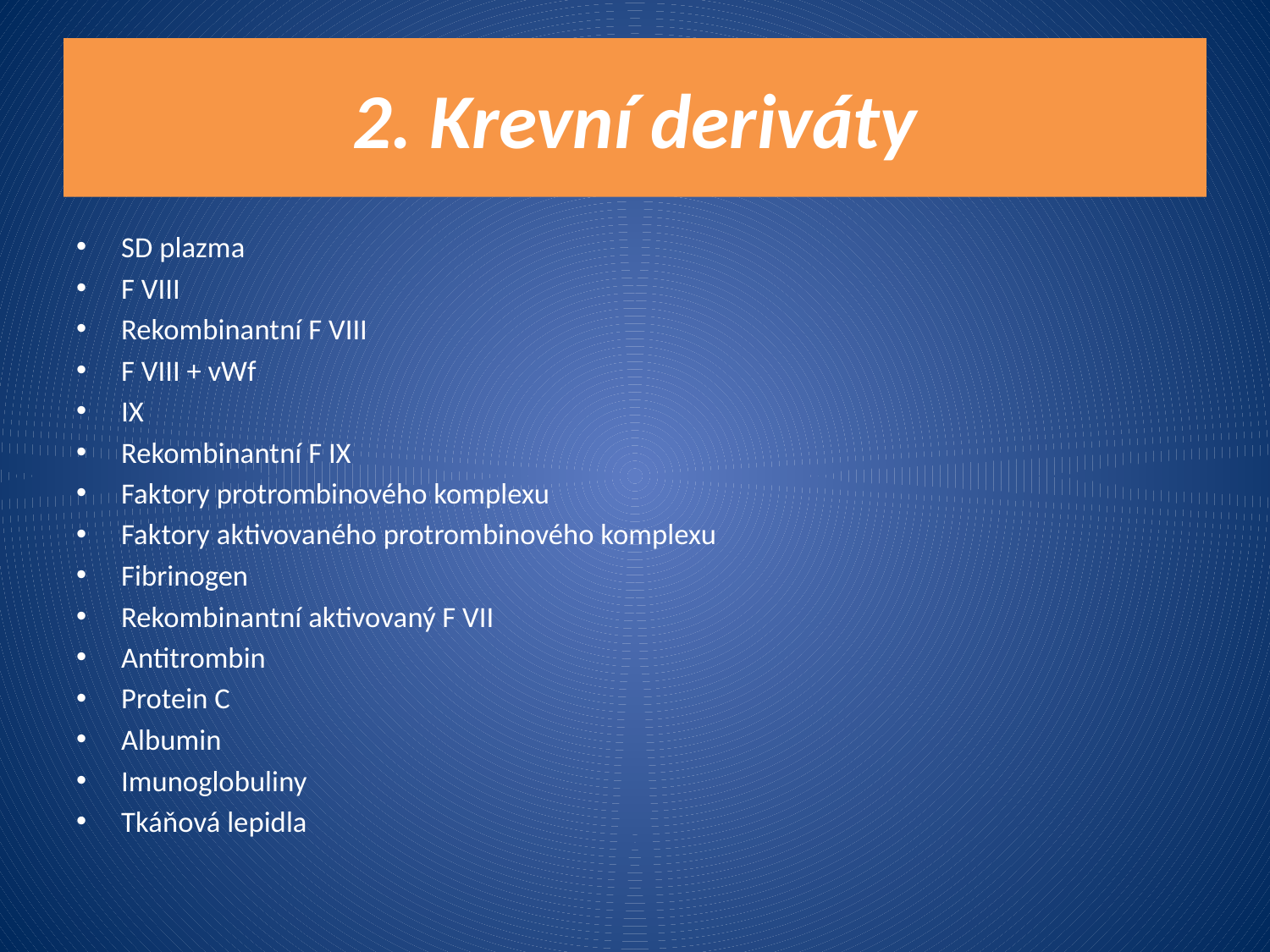

# 2. Krevní deriváty
SD plazma
F VIII
Rekombinantní F VIII
F VIII + vWf
IX
Rekombinantní F IX
Faktory protrombinového komplexu
Faktory aktivovaného protrombinového komplexu
Fibrinogen
Rekombinantní aktivovaný F VII
Antitrombin
Protein C
Albumin
Imunoglobuliny
Tkáňová lepidla